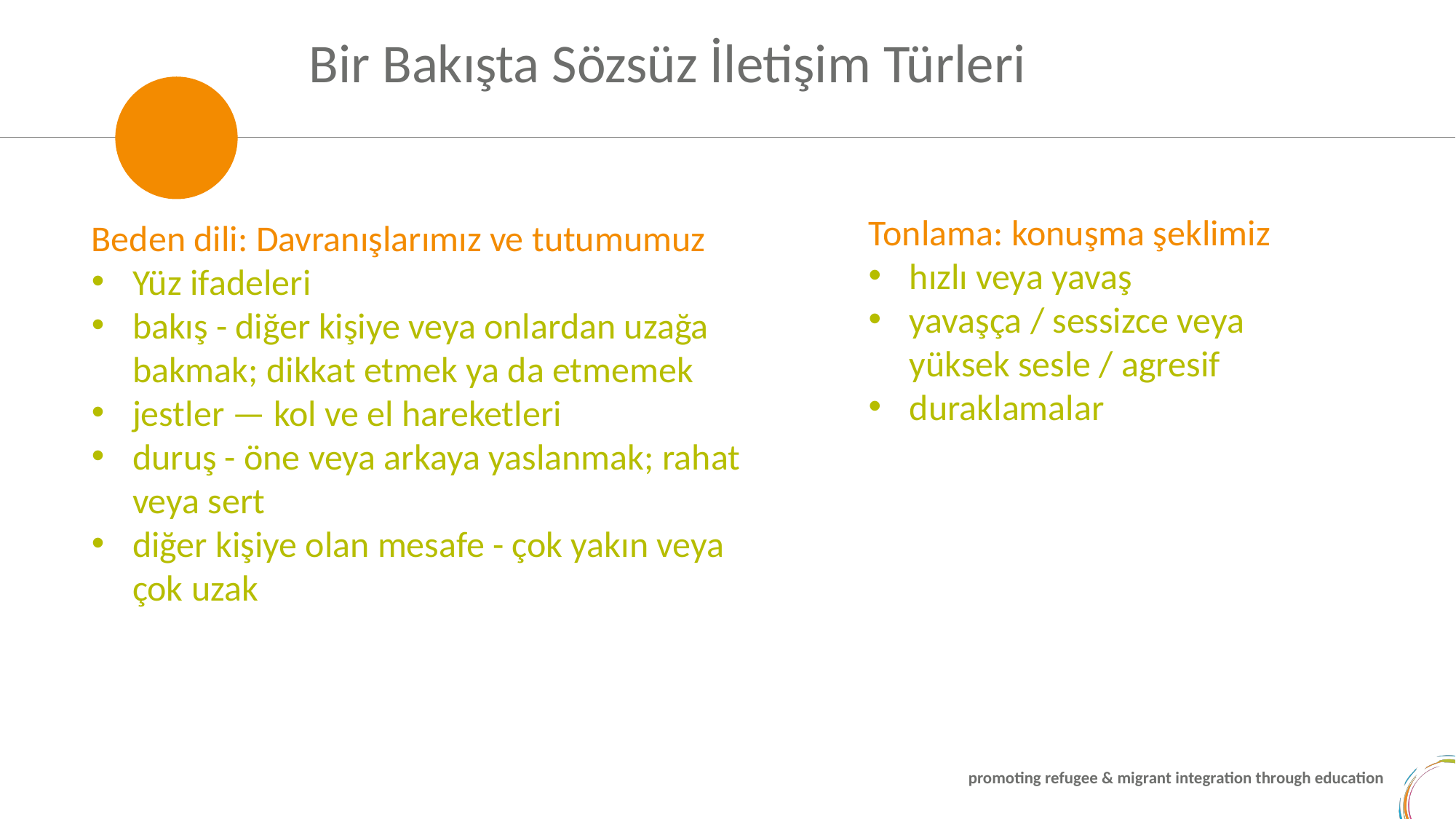

Bir Bakışta Sözsüz İletişim Türleri
Tonlama: konuşma şeklimiz
hızlı veya yavaş
yavaşça / sessizce veya yüksek sesle / agresif
duraklamalar
Beden dili: Davranışlarımız ve tutumumuz
Yüz ifadeleri
bakış - diğer kişiye veya onlardan uzağa bakmak; dikkat etmek ya da etmemek
jestler — kol ve el hareketleri
duruş - öne veya arkaya yaslanmak; rahat veya sert
diğer kişiye olan mesafe - çok yakın veya çok uzak